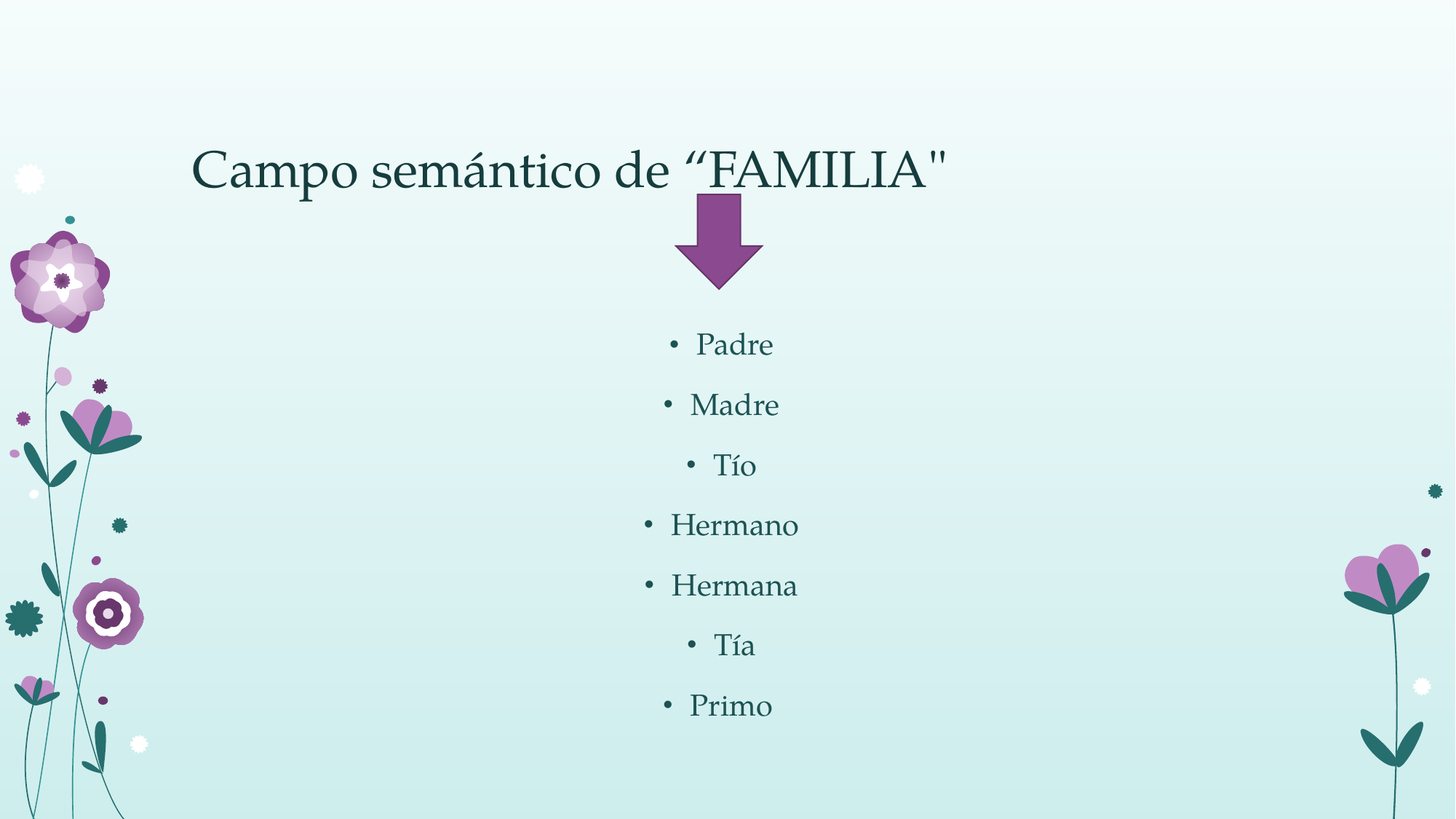

# Campo semántico de “FAMILIA"

Padre
Madre
Tío
Hermano
Hermana
Tía
Primo